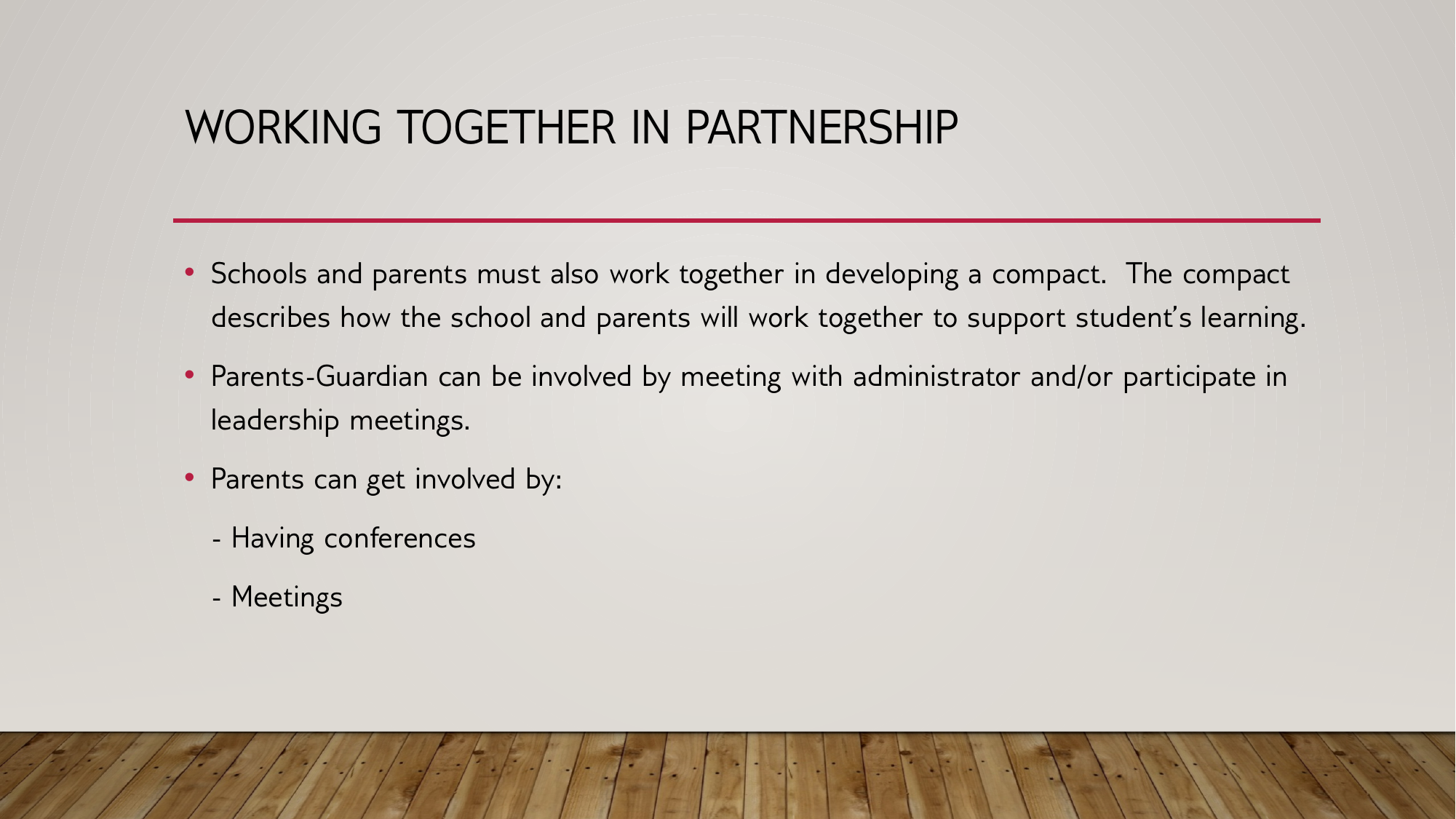

# Working together in Partnership
Schools and parents must also work together in developing a compact.  The compact describes how the school and parents will work together to support student’s learning.
Parents-Guardian can be involved by meeting with administrator and/or participate in leadership meetings.
Parents can get involved by:
   - Having conferences
   - Meetings